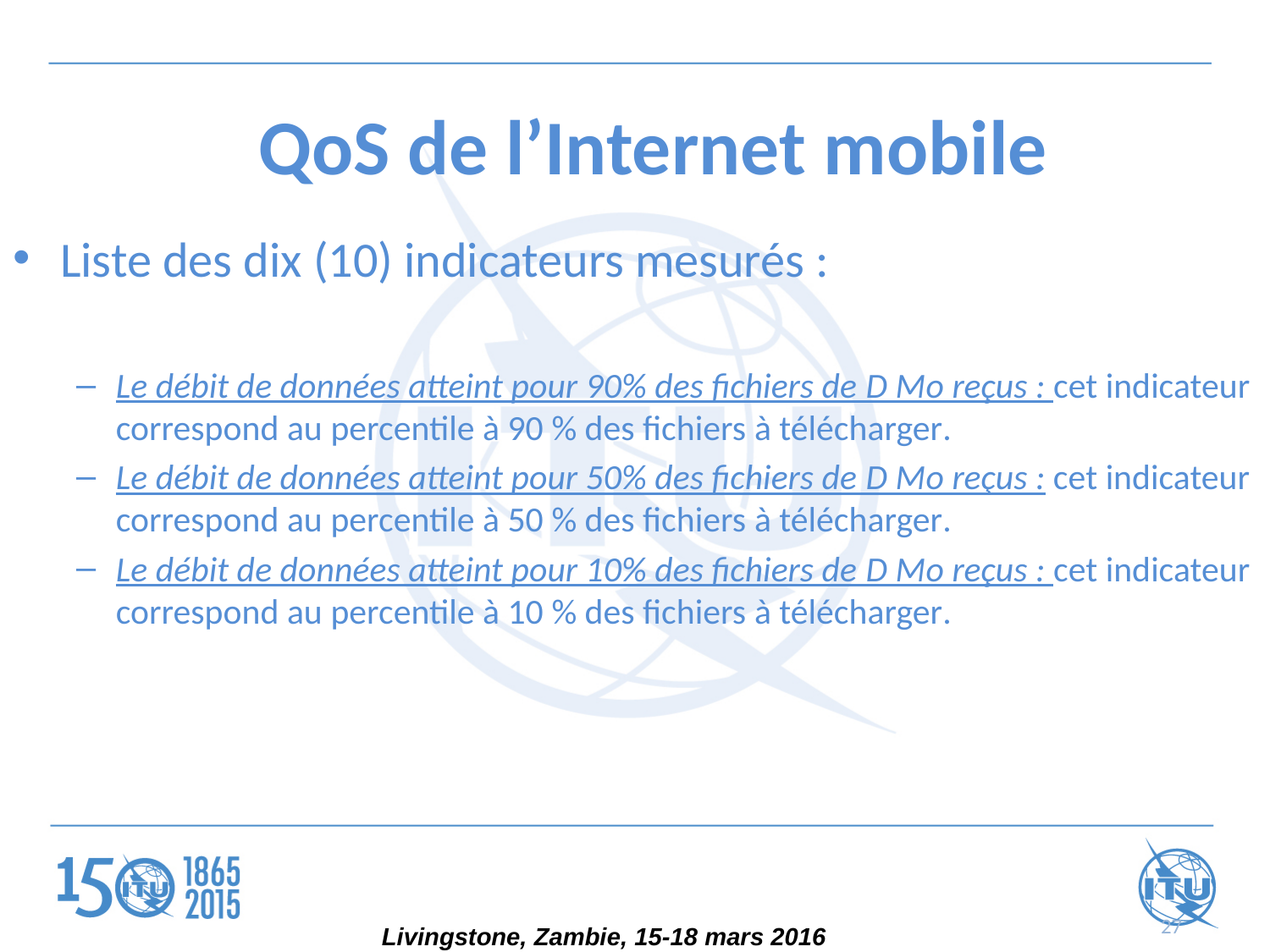

# QoS de l’Internet mobile
Liste des dix (10) indicateurs mesurés :

Le débit de données atteint pour 90% des fichiers de D Mo reçus : cet indicateur correspond au percentile à 90 % des fichiers à télécharger.
Le débit de données atteint pour 50% des fichiers de D Mo reçus : cet indicateur correspond au percentile à 50 % des fichiers à télécharger.
Le débit de données atteint pour 10% des fichiers de D Mo reçus : cet indicateur correspond au percentile à 10 % des fichiers à télécharger.
27
Livingstone, Zambie, 15-18 mars 2016